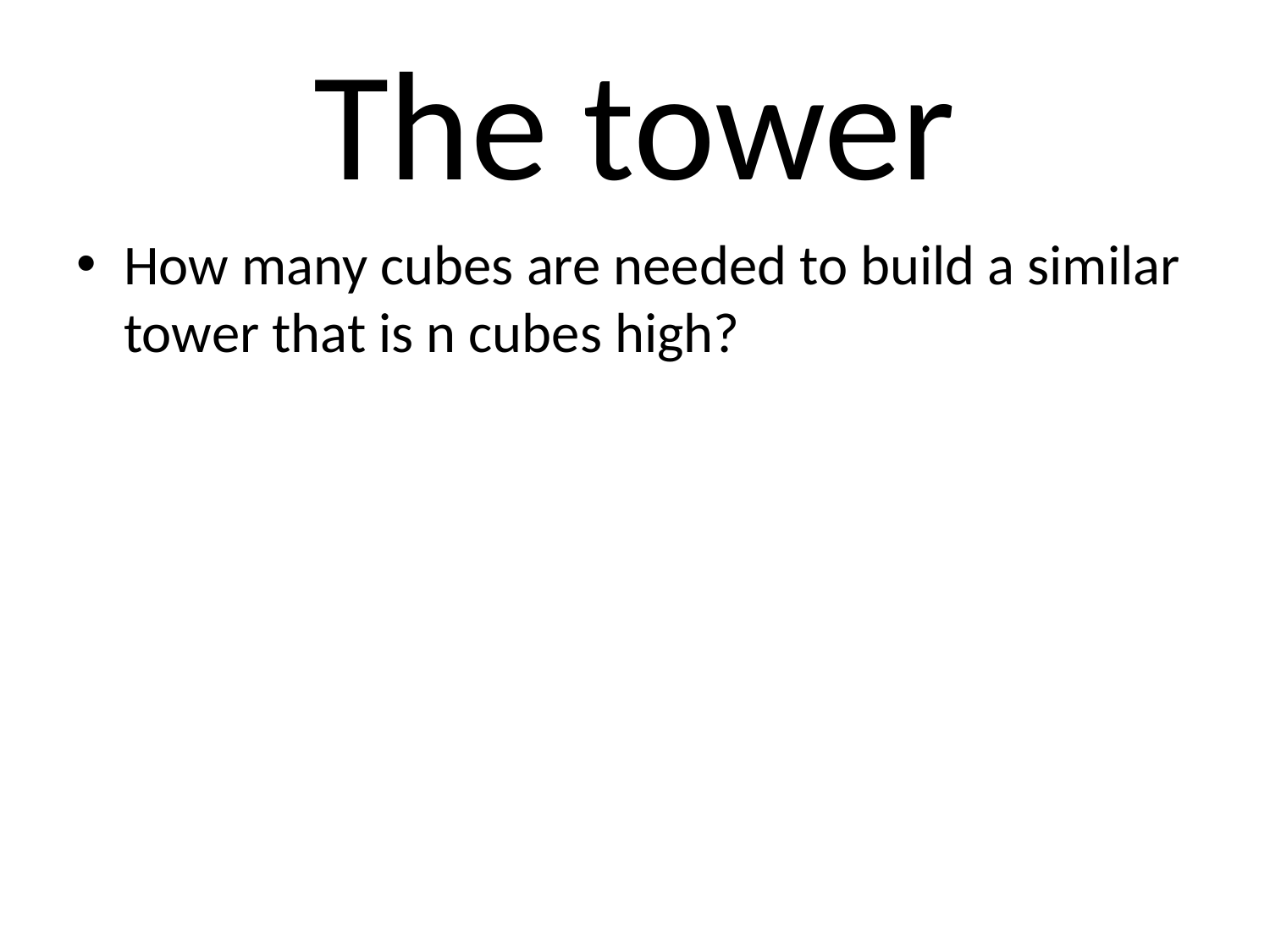

# The tower
How many cubes are needed to build a similar tower that is n cubes high?